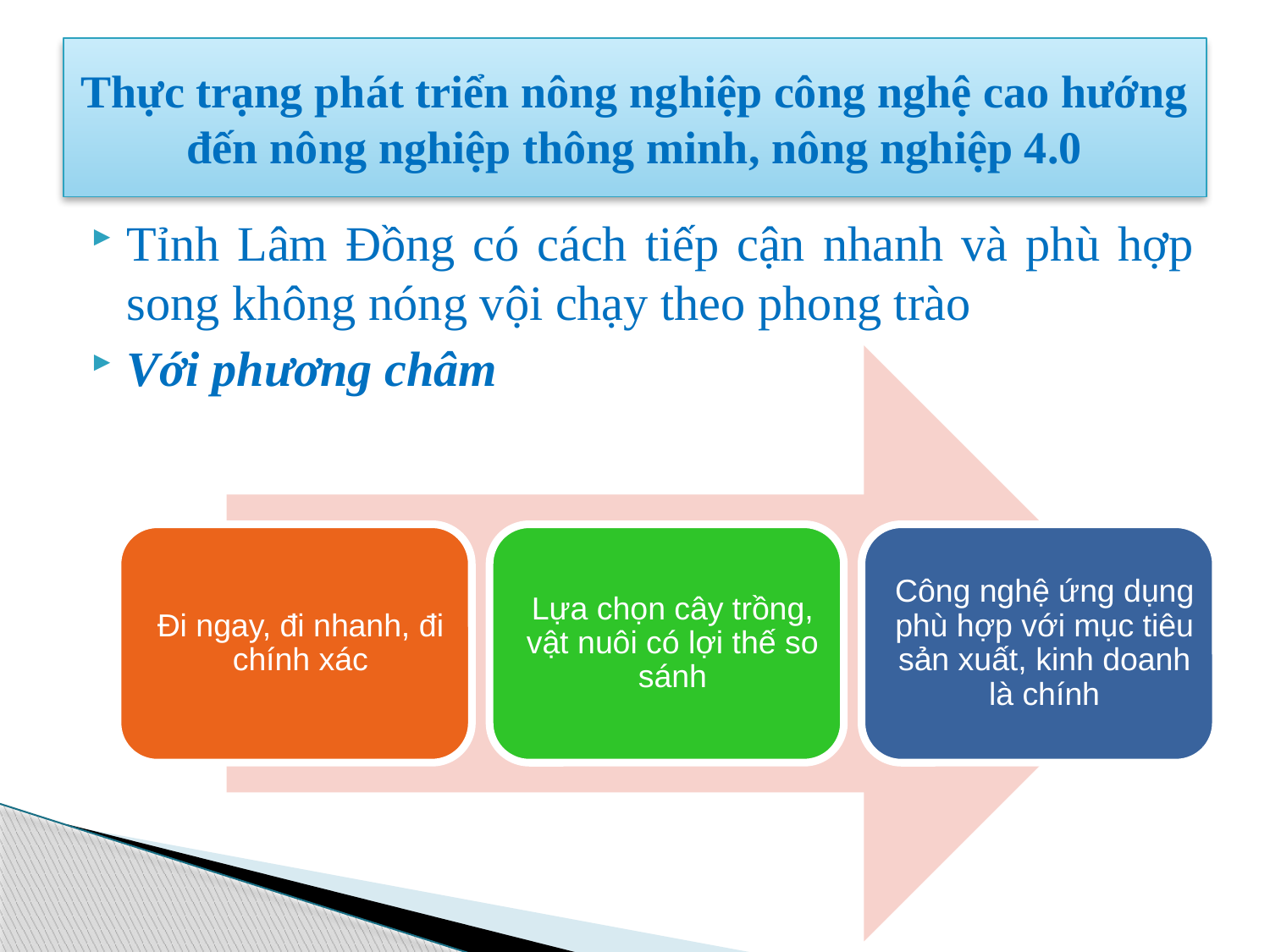

# Thực trạng phát triển nông nghiệp công nghệ cao hướng đến nông nghiệp thông minh, nông nghiệp 4.0
Tỉnh Lâm Đồng có cách tiếp cận nhanh và phù hợp
song không nóng vội chạy theo phong trào
Với phương châm
Đi ngay, đi nhanh, đi chính xác
Lựa chọn cây trồng, vật nuôi có lợi thế so sánh
Công nghệ ứng dụng phù hợp với mục tiêu sản xuất, kinh doanh là chính